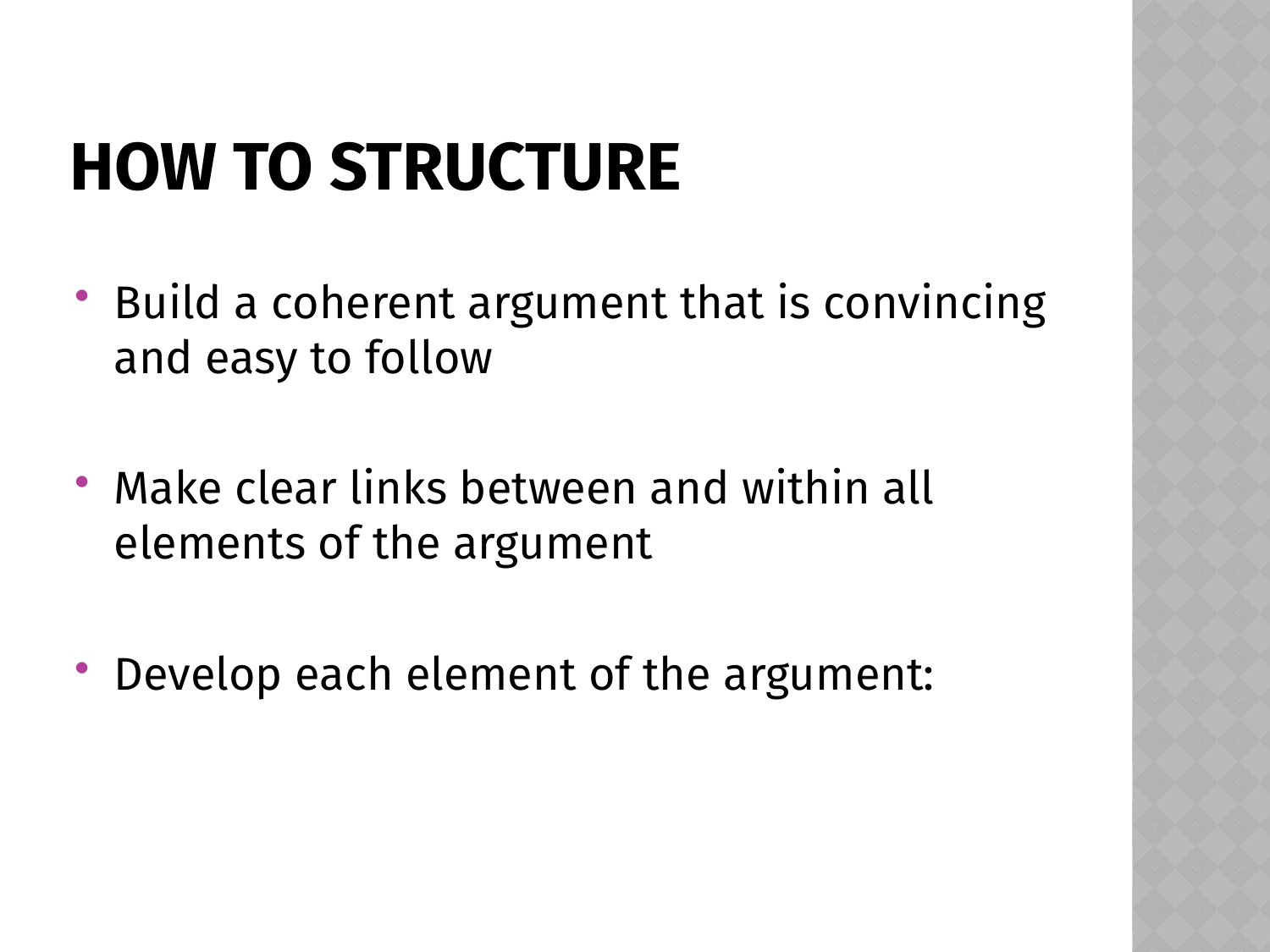

# How to structure
Build a coherent argument that is convincing and easy to follow

Make clear links between and within all elements of the argument

Develop each element of the argument: